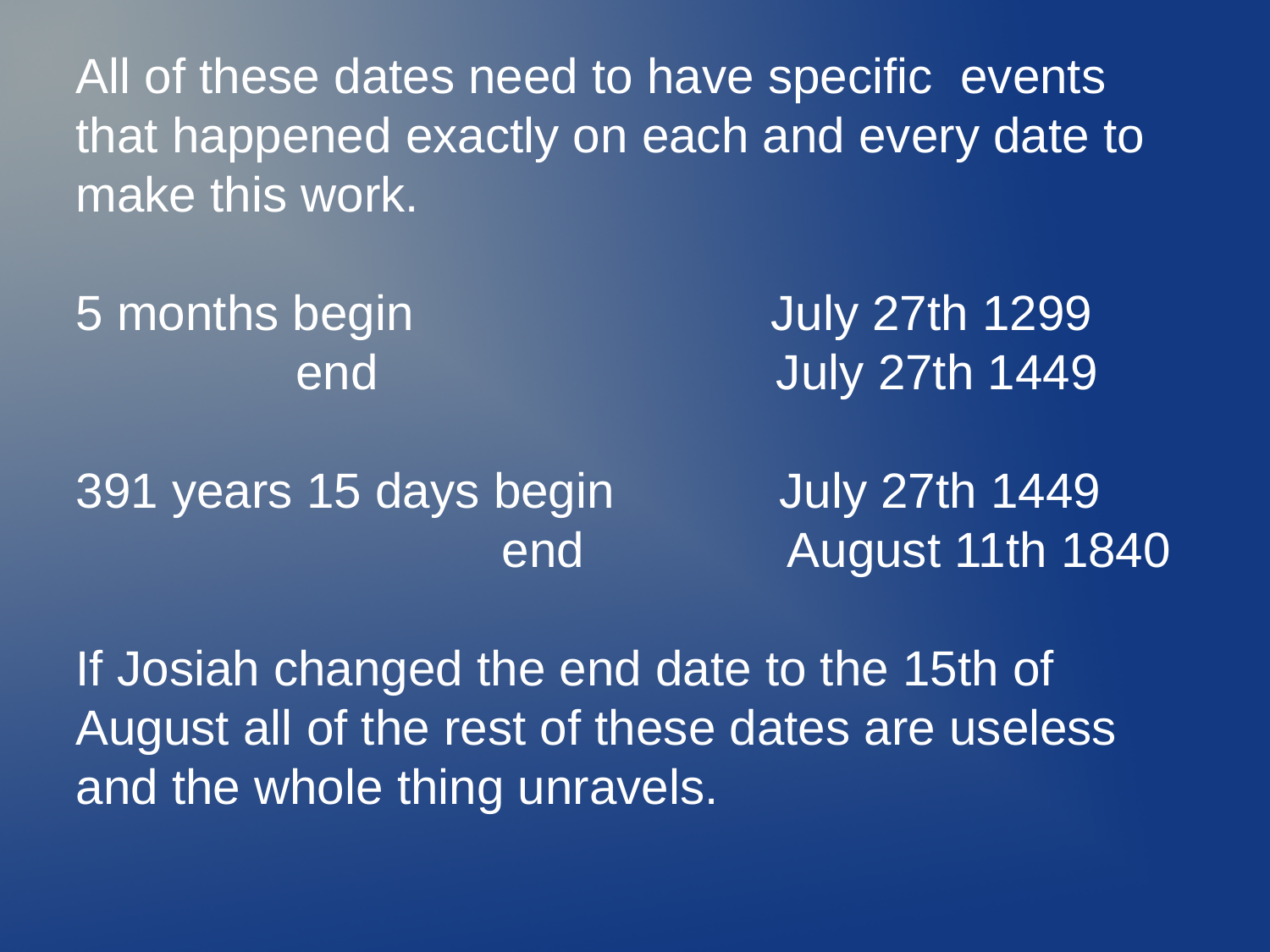

All of these dates need to have specific  events that happened exactly on each and every date to make this work.
5 months begin                          July 27th 1299
                end                             July 27th 1449
391 years 15 days begin            July 27th 1449
                               end               August 11th 1840
If Josiah changed the end date to the 15th of August all of the rest of these dates are useless and the whole thing unravels.